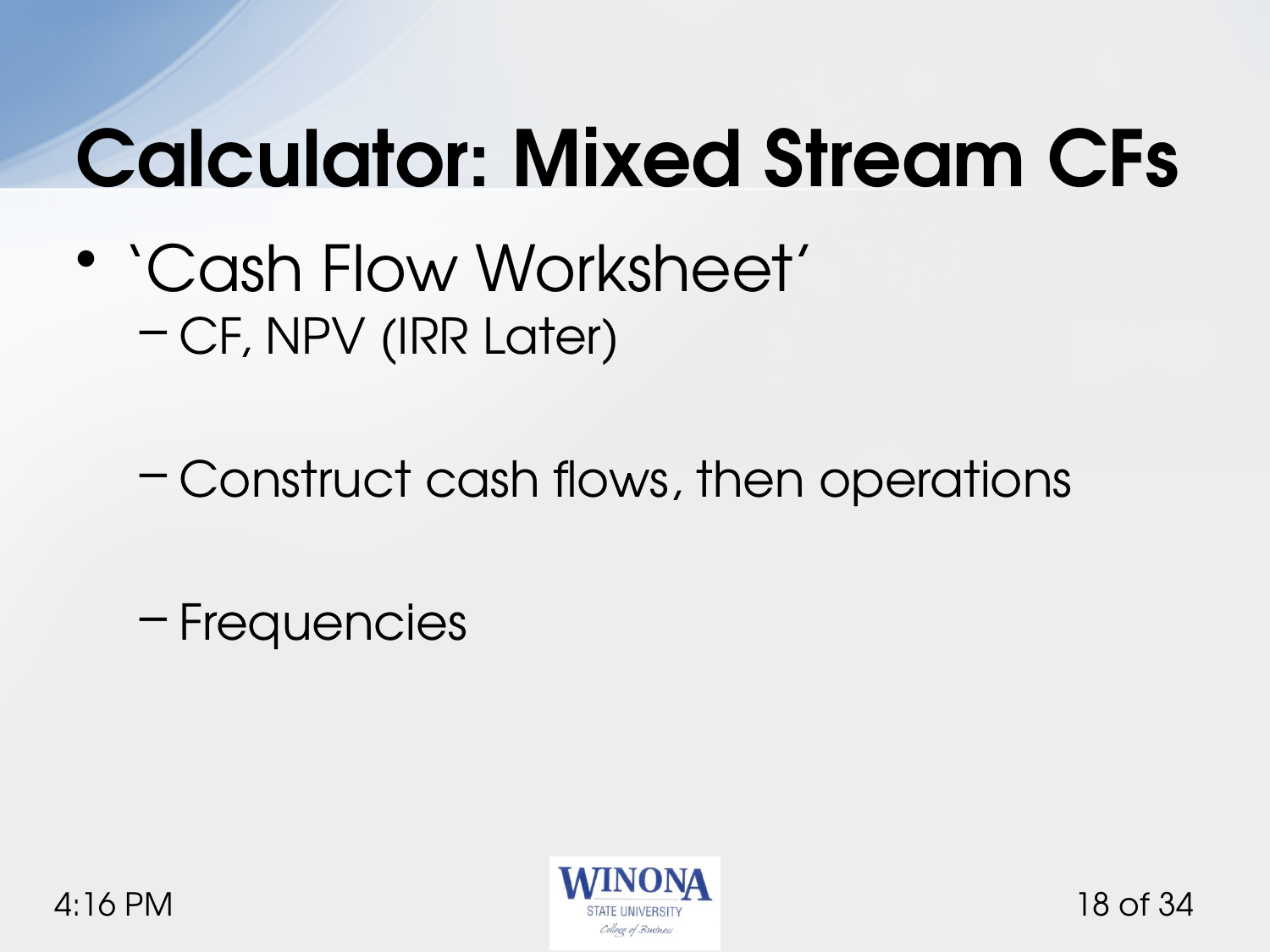

# Calculator: Mixed Stream CFs
‘Cash Flow Worksheet’
CF, NPV (IRR Later)

Construct cash flows, then operations

Frequencies